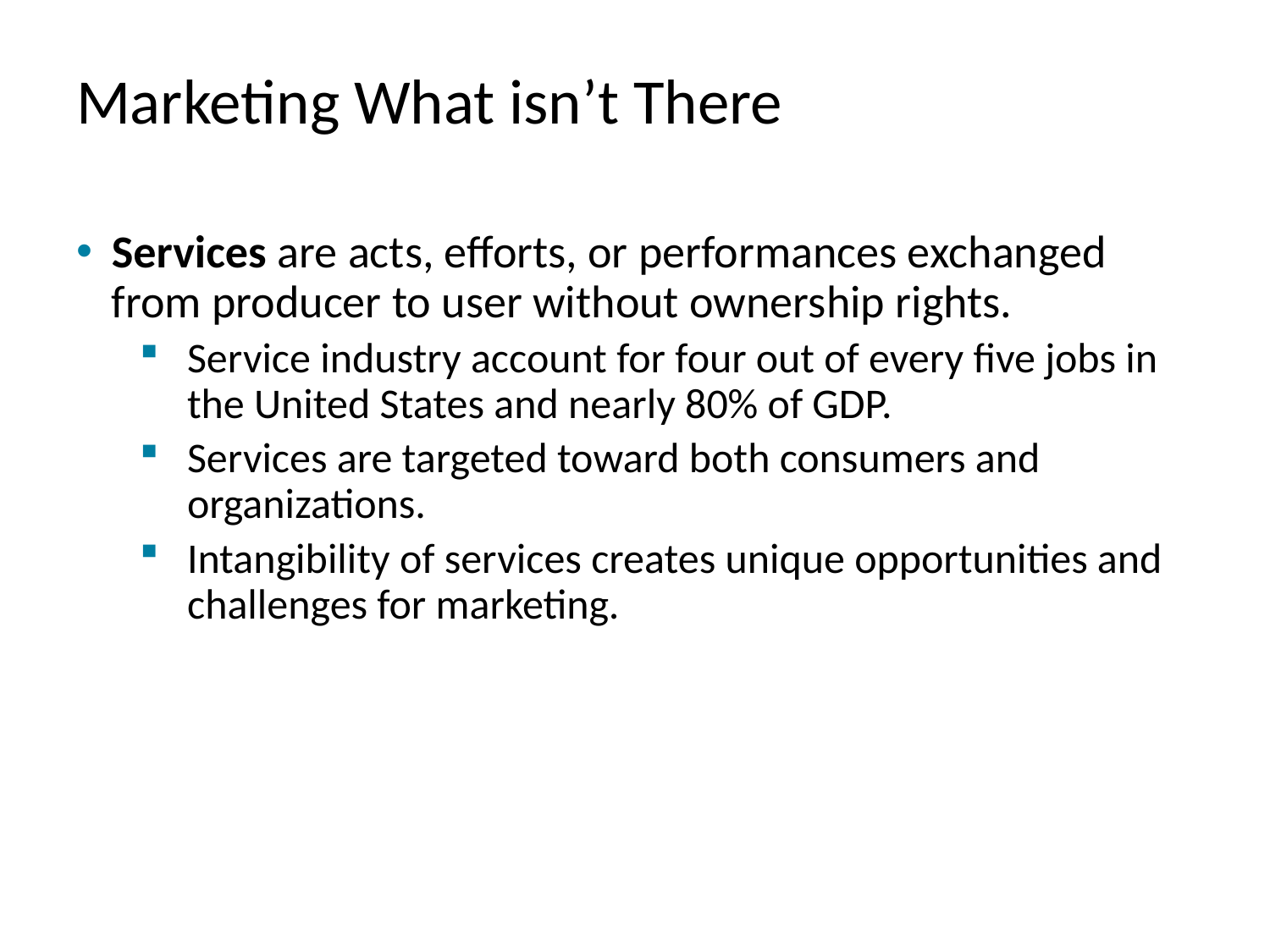

# Marketing What isn’t There
Services are acts, efforts, or performances exchanged from producer to user without ownership rights.
Service industry account for four out of every five jobs in the United States and nearly 80% of GDP.
Services are targeted toward both consumers and organizations.
Intangibility of services creates unique opportunities and challenges for marketing.